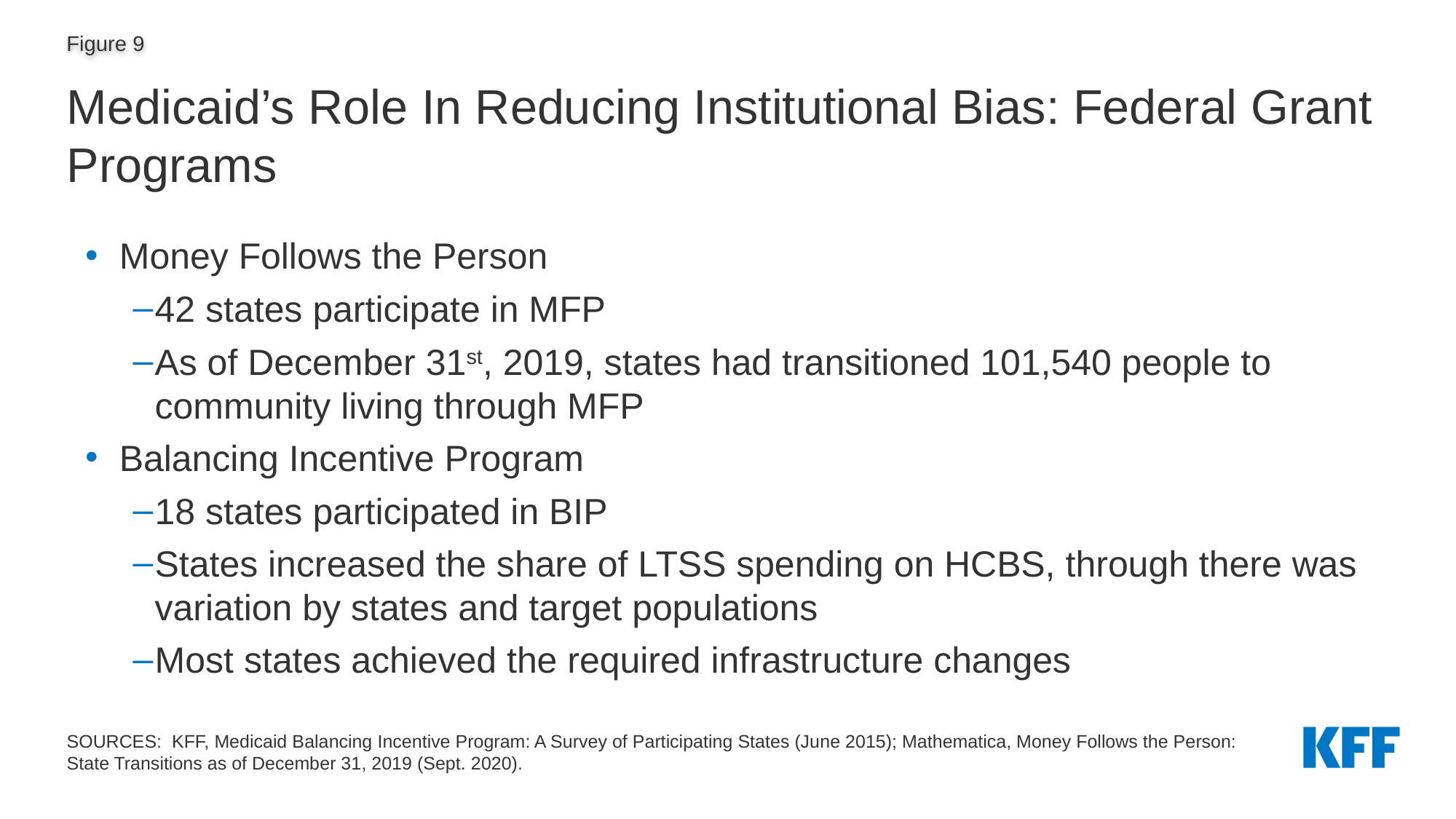

# Medicaid’s Role In Reducing Institutional Bias: Federal Grant Programs
Money Follows the Person
42 states participate in MFP
As of December 31st, 2019, states had transitioned 101,540 people to community living through MFP
Balancing Incentive Program
18 states participated in BIP
States increased the share of LTSS spending on HCBS, through there was variation by states and target populations
Most states achieved the required infrastructure changes

SOURCES:  KFF, Medicaid Balancing Incentive Program: A Survey of Participating States (June 2015); Mathematica, Money Follows the Person: State Transitions as of December 31, 2019 (Sept. 2020).